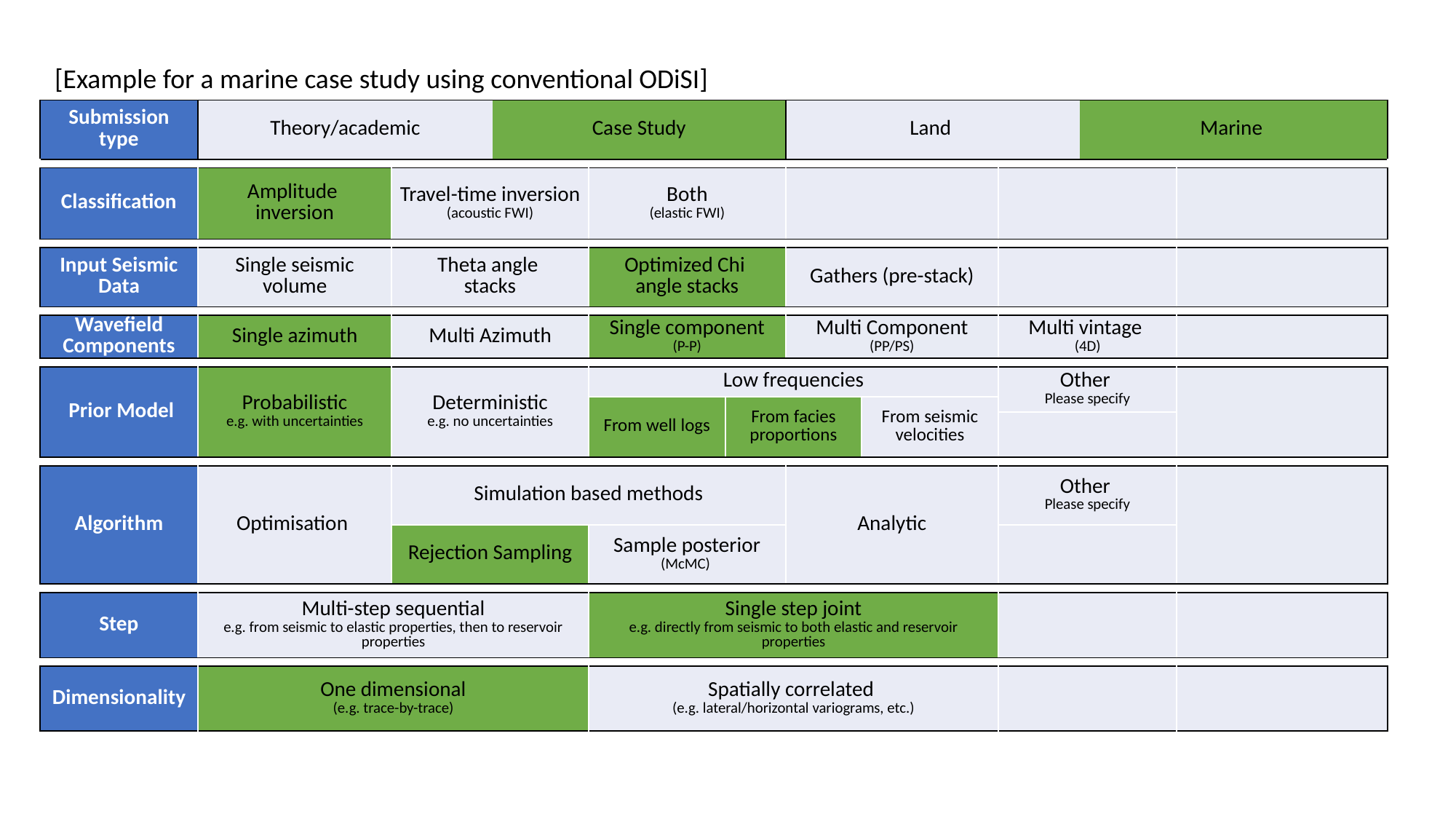

[Example for a marine case study using conventional ODiSI]
| Submission type | Theory/academic |  | Case Study |  |  | Land |  | Land | Marine | Marine |
| --- | --- | --- | --- | --- | --- | --- | --- | --- | --- | --- |
|  |  |  |  |  |  |  |  |  |  |  |
| Classification | Amplitude inversion | Travel-time inversion (acoustic FWI) |  | Both (elastic FWI) |  |  |  |  |  |  |
|  |  |  |  |  |  |  |  |  |  |  |
| Input Seismic Data | Single seismic volume | Theta angle stacks |  | Optimized Chi angle stacks |  | Gathers (pre-stack) |  |  |  |  |
|  |  |  |  |  |  |  |  |  |  |  |
| Wavefield Components | Single azimuth | Multi Azimuth |  | Single component (P-P) |  | Multi Component (PP/PS) |  | Multi vintage (4D) |  |  |
|  |  |  |  |  |  |  |  |  |  |  |
| Prior Model | Probabilistic e.g. with uncertainties | Deterministic e.g. no uncertainties |  | Low frequencies |  |  |  | Other  Please specify |  |  |
|  |  |  |  | From well logs | From facies proportions |  | From seismic velocities |  |  |  |
|  |  |  |  |  |  |  |  |  |  |  |
|  |  |  |  |  |  |  |  |  |  |  |
| Algorithm | Optimisation | Simulation based methods |  |  |  | Analytic |  | Other  Please specify |  |  |
|  |  | Rejection Sampling |  | Sample posterior (McMC) |  |  |  |  |  |  |
|  |  |  |  |  |  |  |  |  |  |  |
| Step | Multi-step sequential e.g. from seismic to elastic properties, then to reservoir properties |  |  | Single step joint e.g. directly from seismic to both elastic and reservoir properties |  |  |  |  |  |  |
|  |  |  |  |  |  |  |  |  |  |  |
| Dimensionality | One dimensional (e.g. trace-by-trace) |  |  | Spatially correlated (e.g. lateral/horizontal variograms, etc.) |  |  |  |  |  |  |